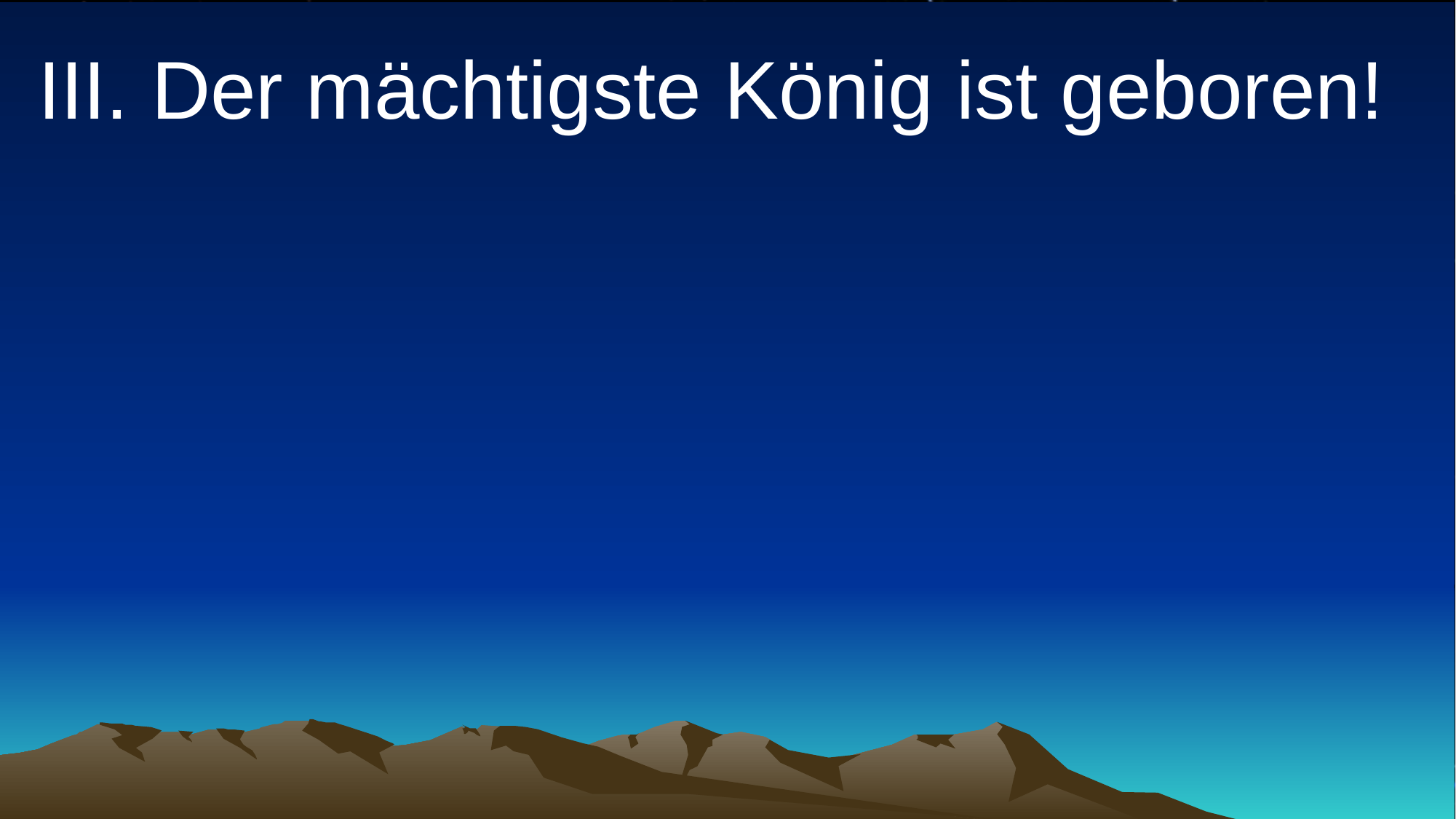

# III. Der mächtigste König ist geboren!